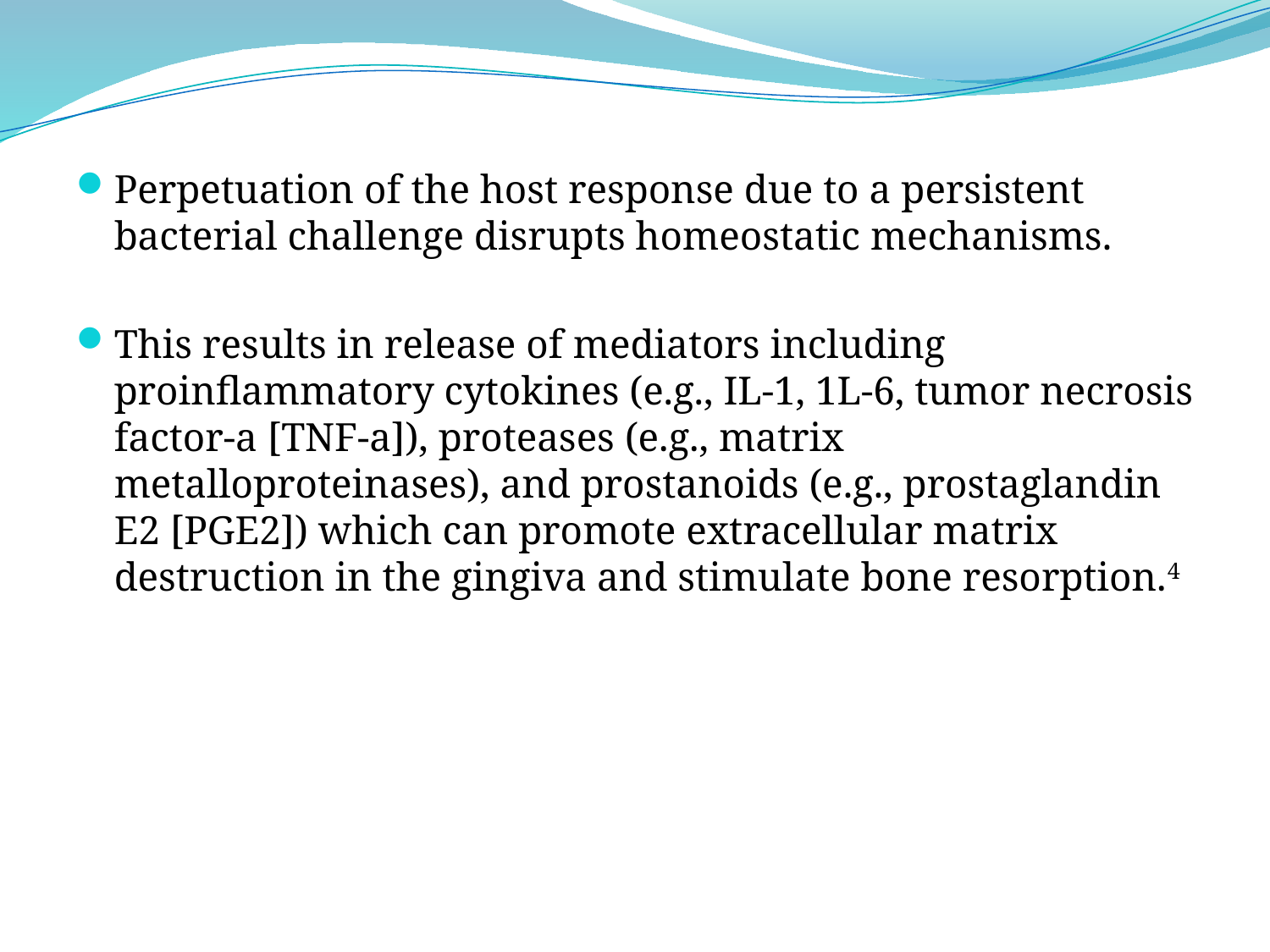

Perpetuation of the host response due to a persistent bacterial challenge disrupts homeostatic mechanisms.

This results in release of mediators including proinflammatory cytokines (e.g., IL-1, 1L-6, tumor necrosis factor-a [TNF-a]), proteases (e.g., matrix metalloproteinases), and prostanoids (e.g., prostaglandin E2 [PGE2]) which can promote extracellular matrix destruction in the gingiva and stimulate bone resorption.4